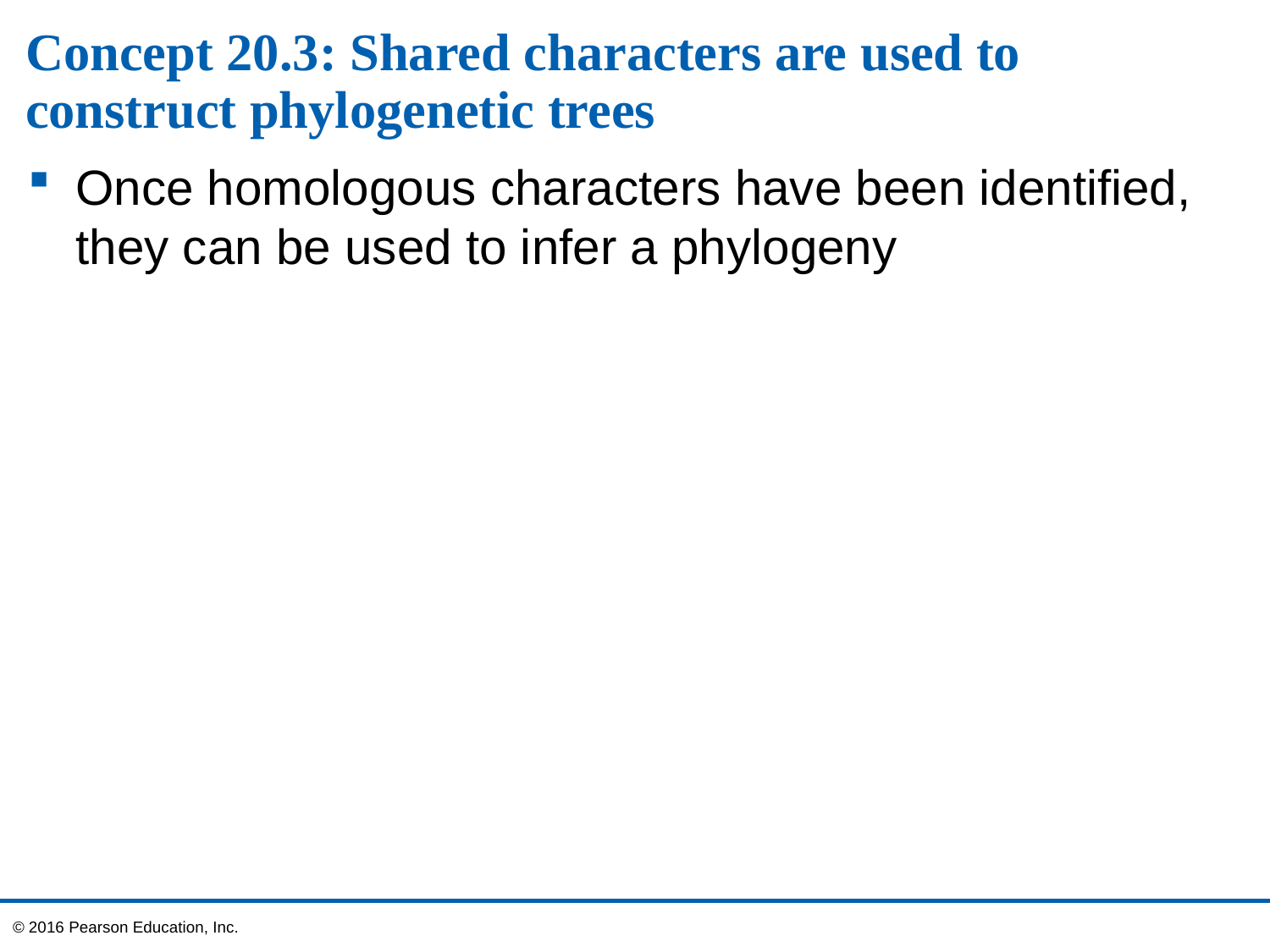

# Concept 20.3: Shared characters are used to construct phylogenetic trees
Once homologous characters have been identified, they can be used to infer a phylogeny
© 2016 Pearson Education, Inc.